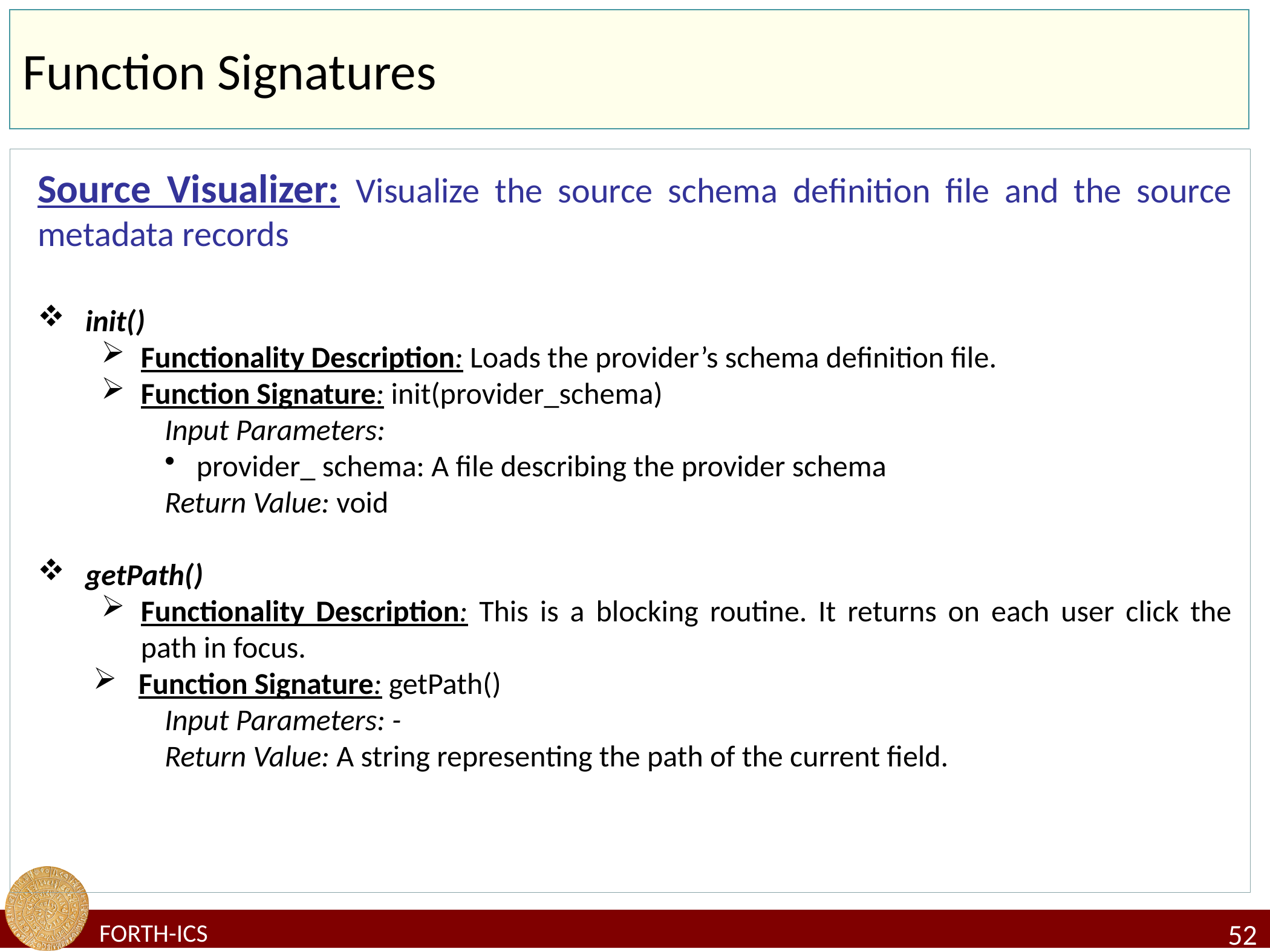

# Function Signatures
Source Visualizer: Visualize the source schema definition file and the source metadata records

init()
Functionality Description: Loads the provider’s schema definition file.
Function Signature: init(provider_schema)
Input Parameters:
provider_ schema: A file describing the provider schema
Return Value: void

getPath()
Functionality Description: This is a blocking routine. It returns on each user click the path in focus.
Function Signature: getPath()
Input Parameters: -
Return Value: A string representing the path of the current field.

52